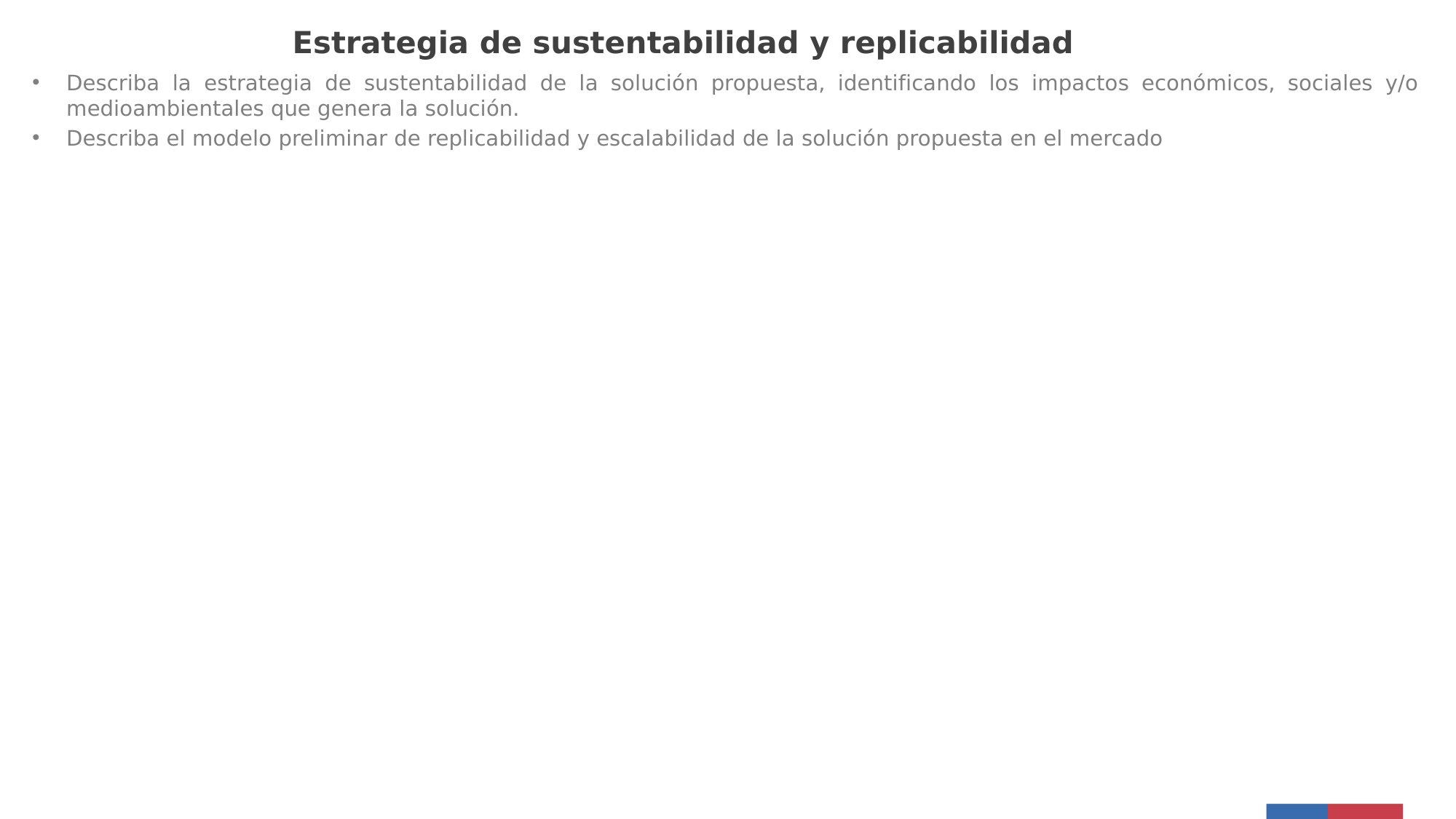

Estrategia de sustentabilidad y replicabilidad
Describa la estrategia de sustentabilidad de la solución propuesta, identificando los impactos económicos, sociales y/o medioambientales que genera la solución.
Describa el modelo preliminar de replicabilidad y escalabilidad de la solución propuesta en el mercado